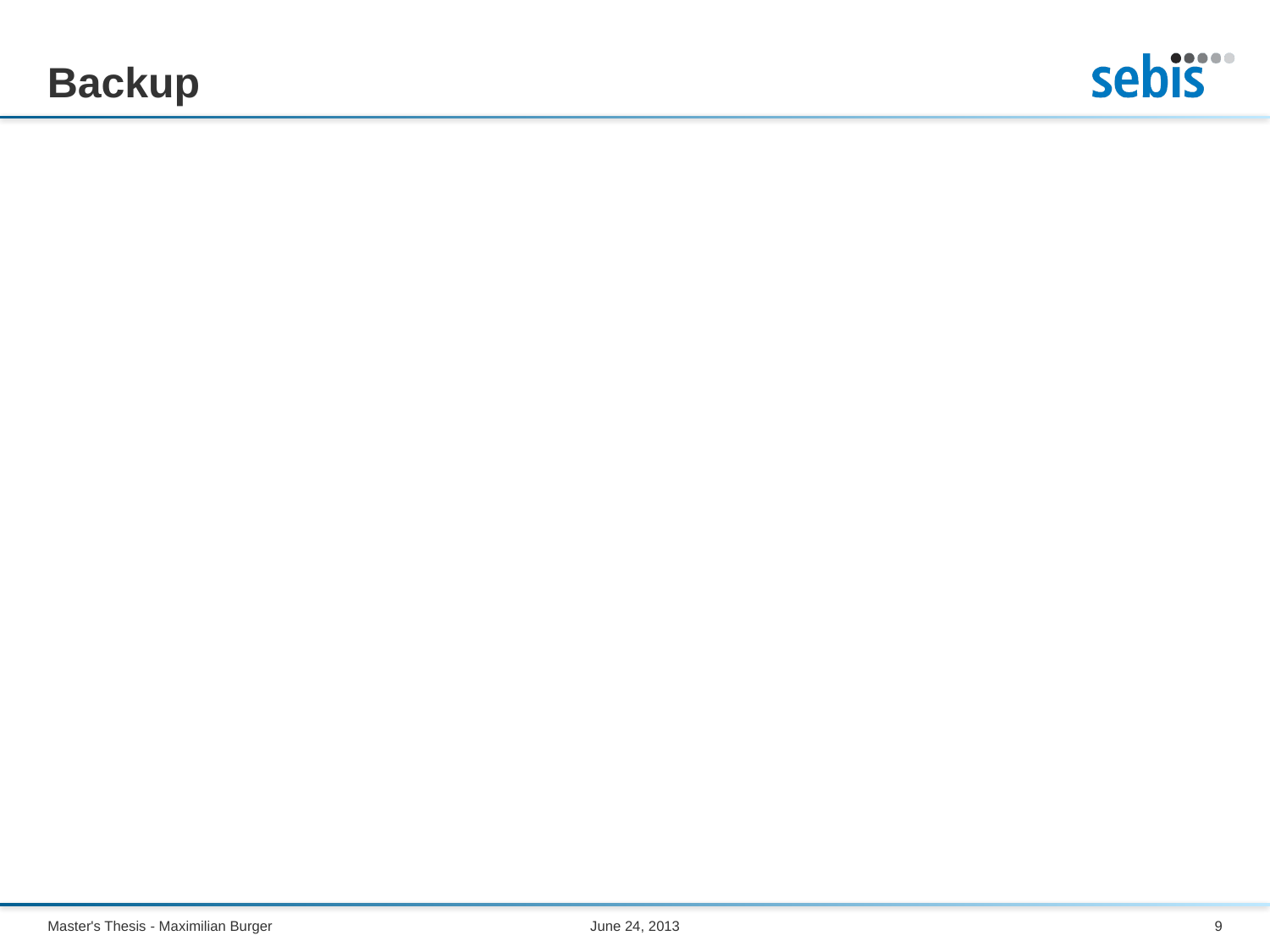

# Backup

Master's Thesis - Maximilian Burger
June 24, 2013
9